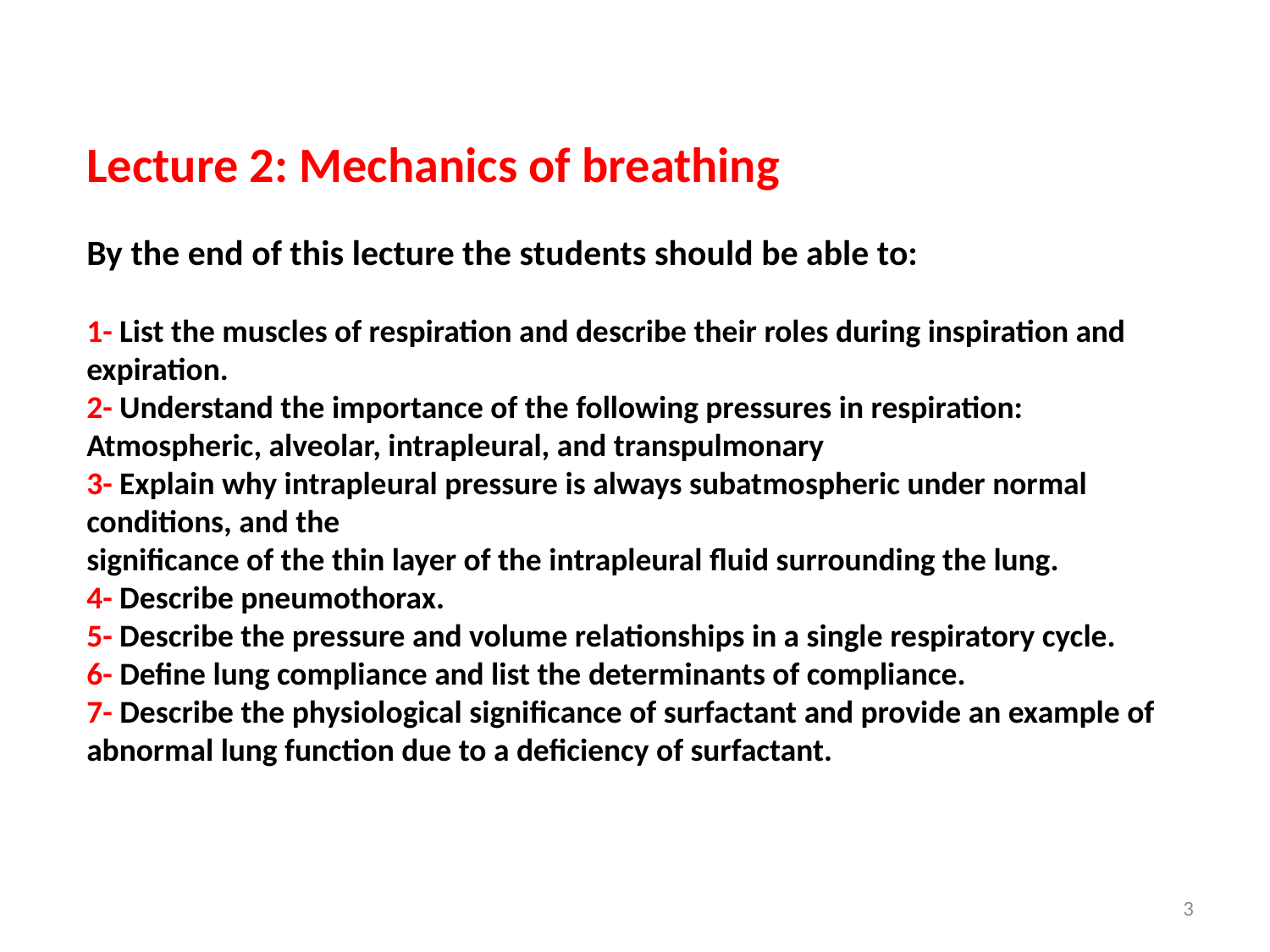

Lecture 2: Mechanics of breathing

By the end of this lecture the students should be able to:

1- List the muscles of respiration and describe their roles during inspiration and expiration.
2- Understand the importance of the following pressures in respiration:
Atmospheric, alveolar, intrapleural, and transpulmonary
3- Explain why intrapleural pressure is always subatmospheric under normal conditions, and the
significance of the thin layer of the intrapleural fluid surrounding the lung.
4- Describe pneumothorax.
5- Describe the pressure and volume relationships in a single respiratory cycle.
6- Define lung compliance and list the determinants of compliance.
7- Describe the physiological significance of surfactant and provide an example of abnormal lung function due to a deficiency of surfactant.
3